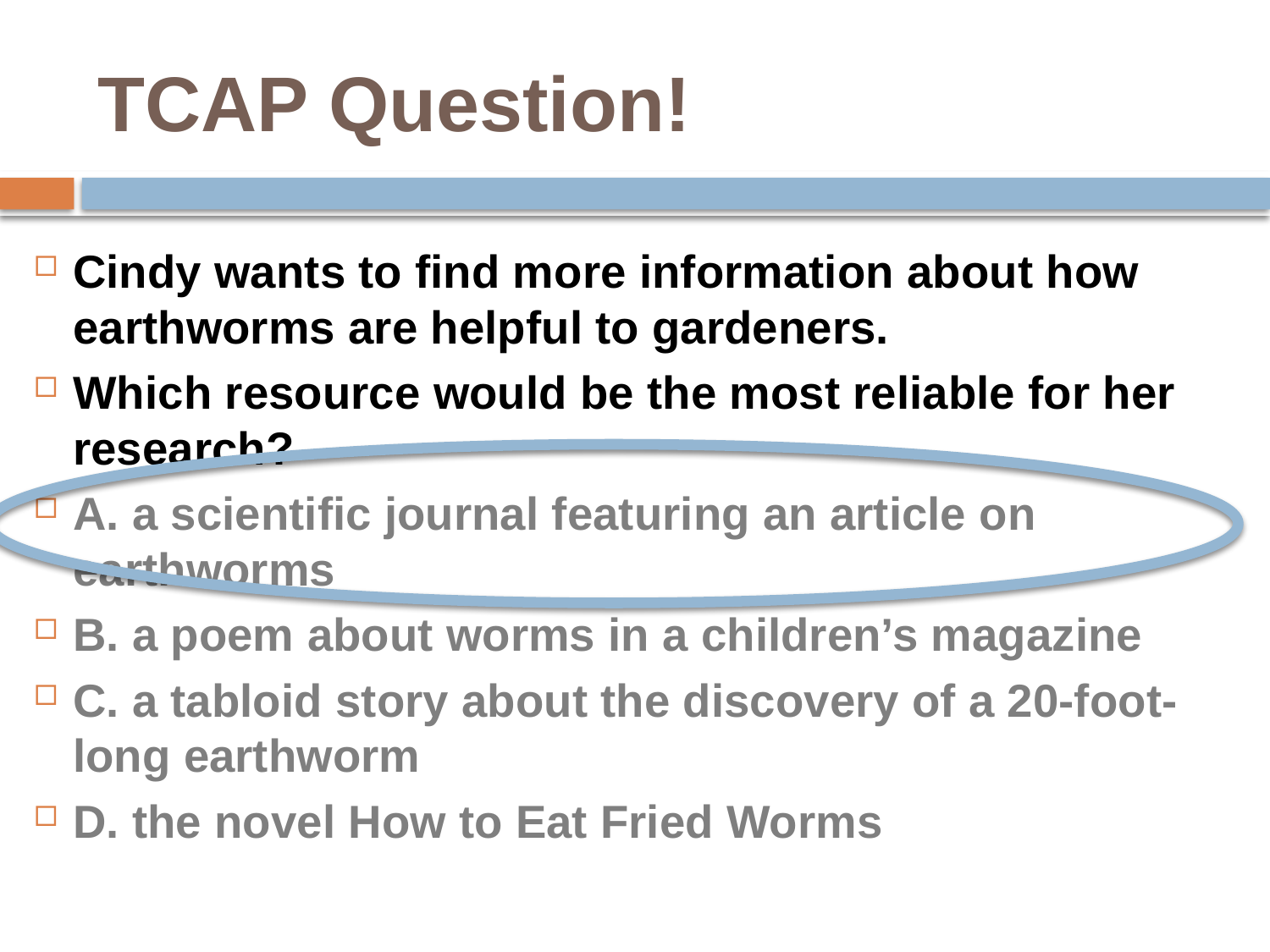

# TCAP Question!
Cindy wants to find more information about how earthworms are helpful to gardeners.
Which resource would be the most reliable for her research?
A. a scientific journal featuring an article on earthworms
B. a poem about worms in a children’s magazine
C. a tabloid story about the discovery of a 20-foot-long earthworm
D. the novel How to Eat Fried Worms